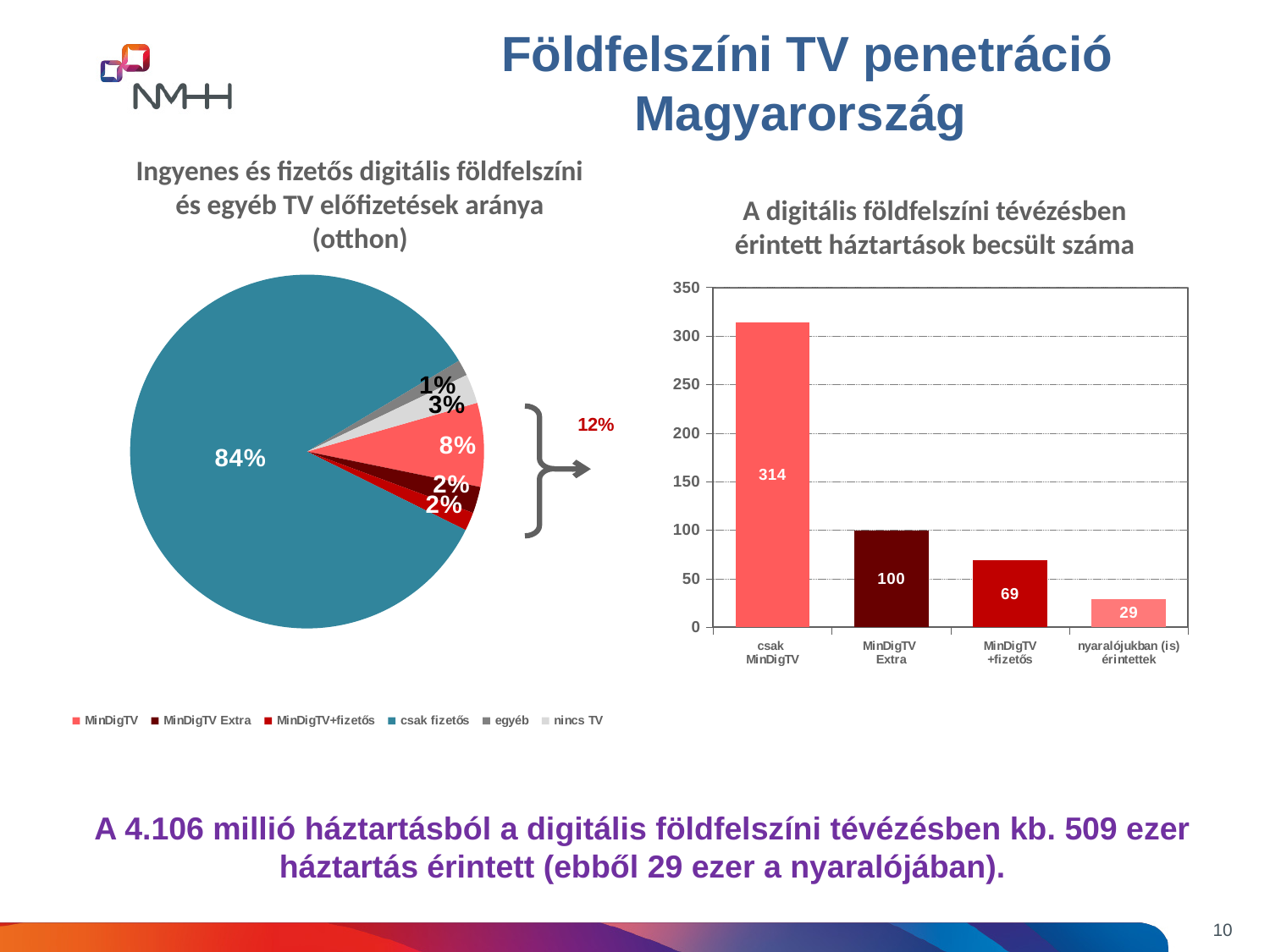

Földfelszíni TV penetráció
Magyarország
Ingyenes és fizetős digitális földfelszíni és egyéb TV előfizetések aránya (otthon)
A digitális földfelszíni tévézésben érintett háztartások becsült száma

### Chart

| Category |  |
|---|---|
| MinDigTV | 314436.9598674239 |
| MinDigTV Extra | 99592.40212807815 |
| MinDigTV+fizetős | 69047.826366766 |
| csak fizetős | 3452912.9345692536 |
| egyéb | 60138.93476939501 |
| nincs TV | 109578.94229907719 |

### Chart

| Category |  |
|---|---|
| csak
MinDigTV | 314.4369598674225 |
| MinDigTV
Extra | 99.59240212807815 |
| MinDigTV
+fizetős | 69.047826366766 |
| nyaralójukban (is) érintettek | 29.28241271864469 |

12%
A 4.106 millió háztartásból a digitális földfelszíni tévézésben kb. 509 ezer háztartás érintett (ebből 29 ezer a nyaralójában).